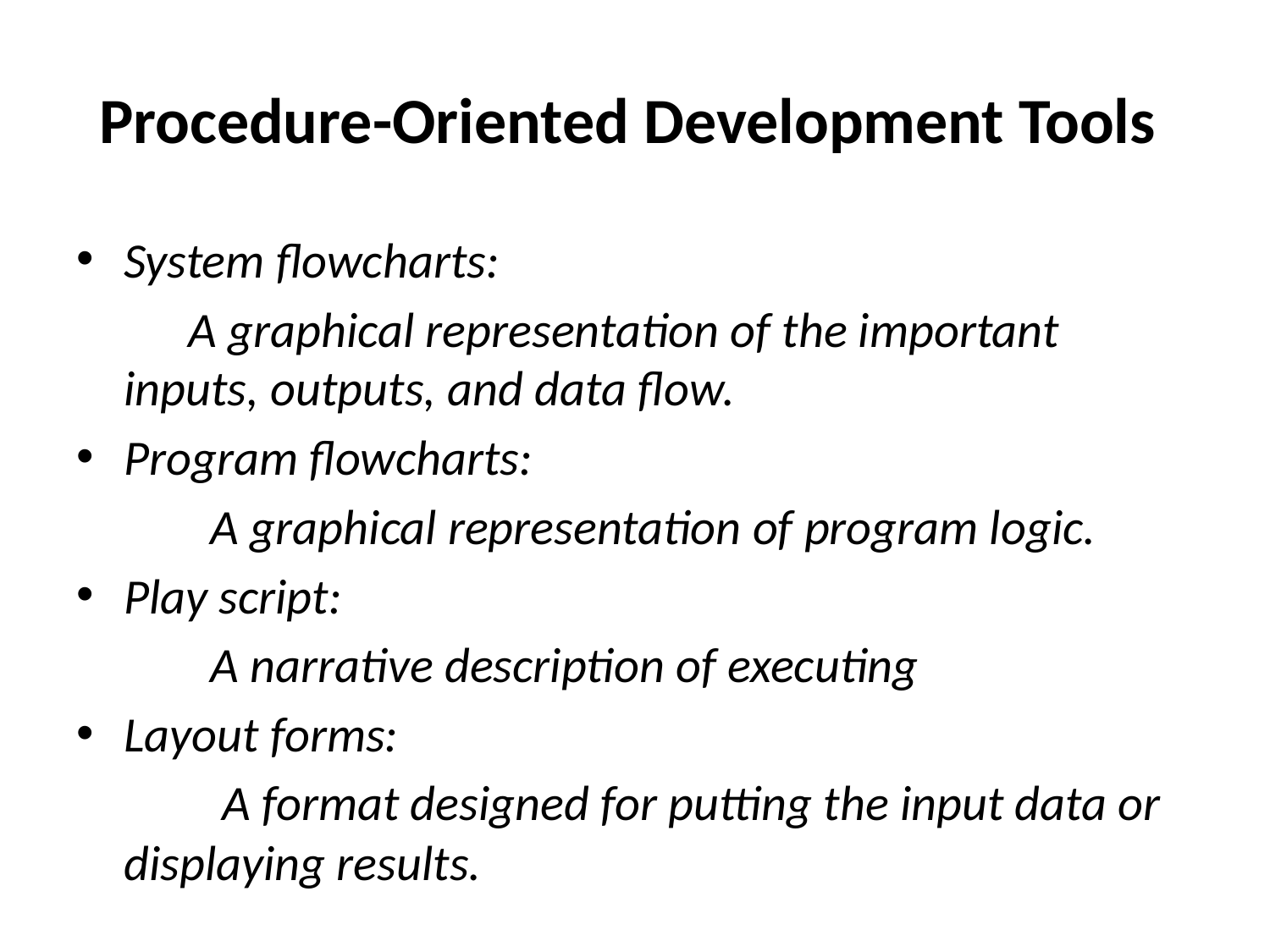

# Procedure-Oriented Development Tools
System flowcharts:
          A graphical representation of the important inputs, outputs, and data flow.
Program flowcharts:
            A graphical representation of program logic.
Play script:
            A narrative description of executing
Layout forms:
             A format designed for putting the input data or displaying results.

.